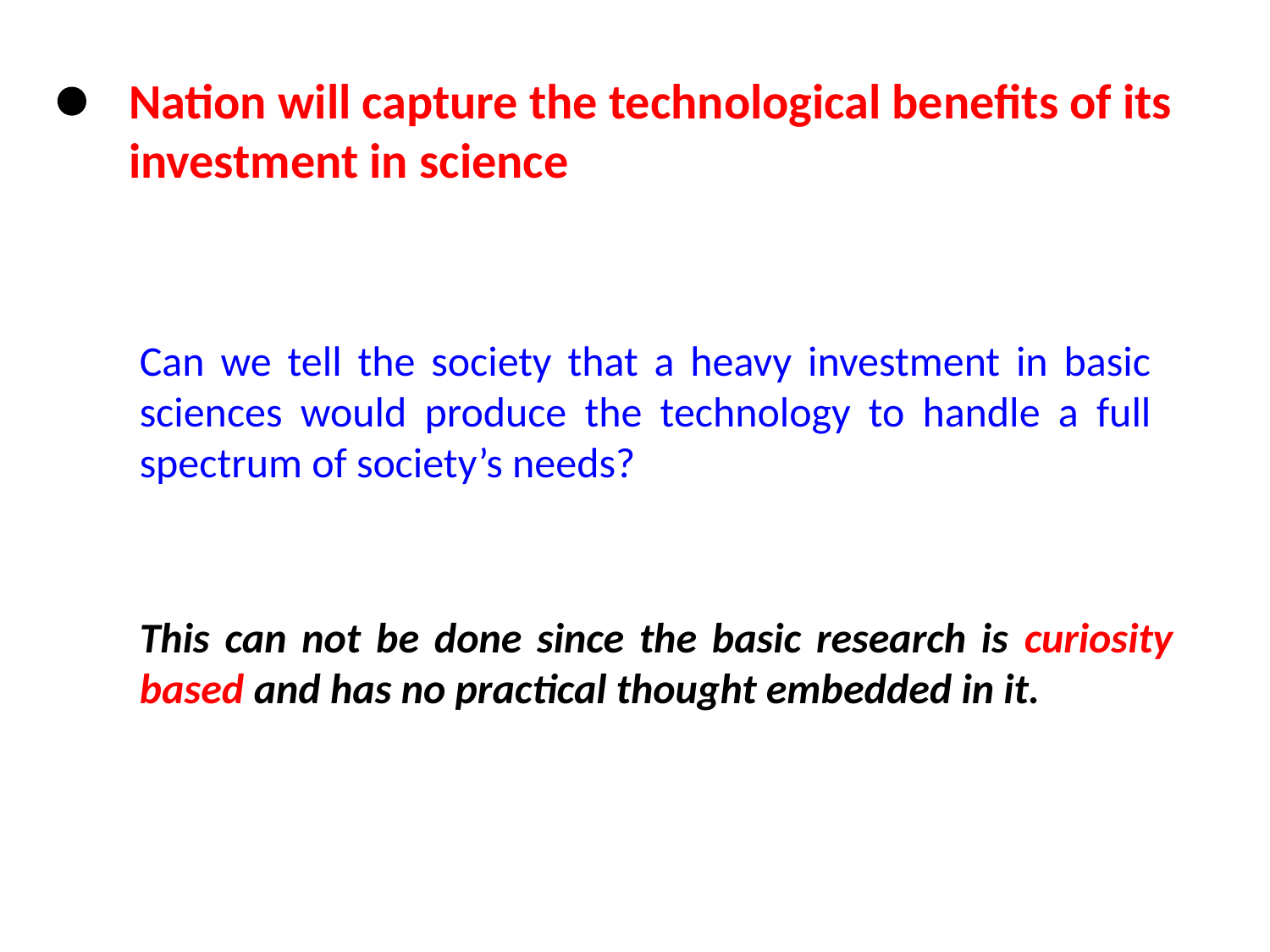

Nation will capture the technological benefits of its investment in science

Can we tell the society that a heavy investment in basic sciences would produce the technology to handle a full spectrum of society’s needs?
This can not be done since the basic research is curiosity based and has no practical thought embedded in it.